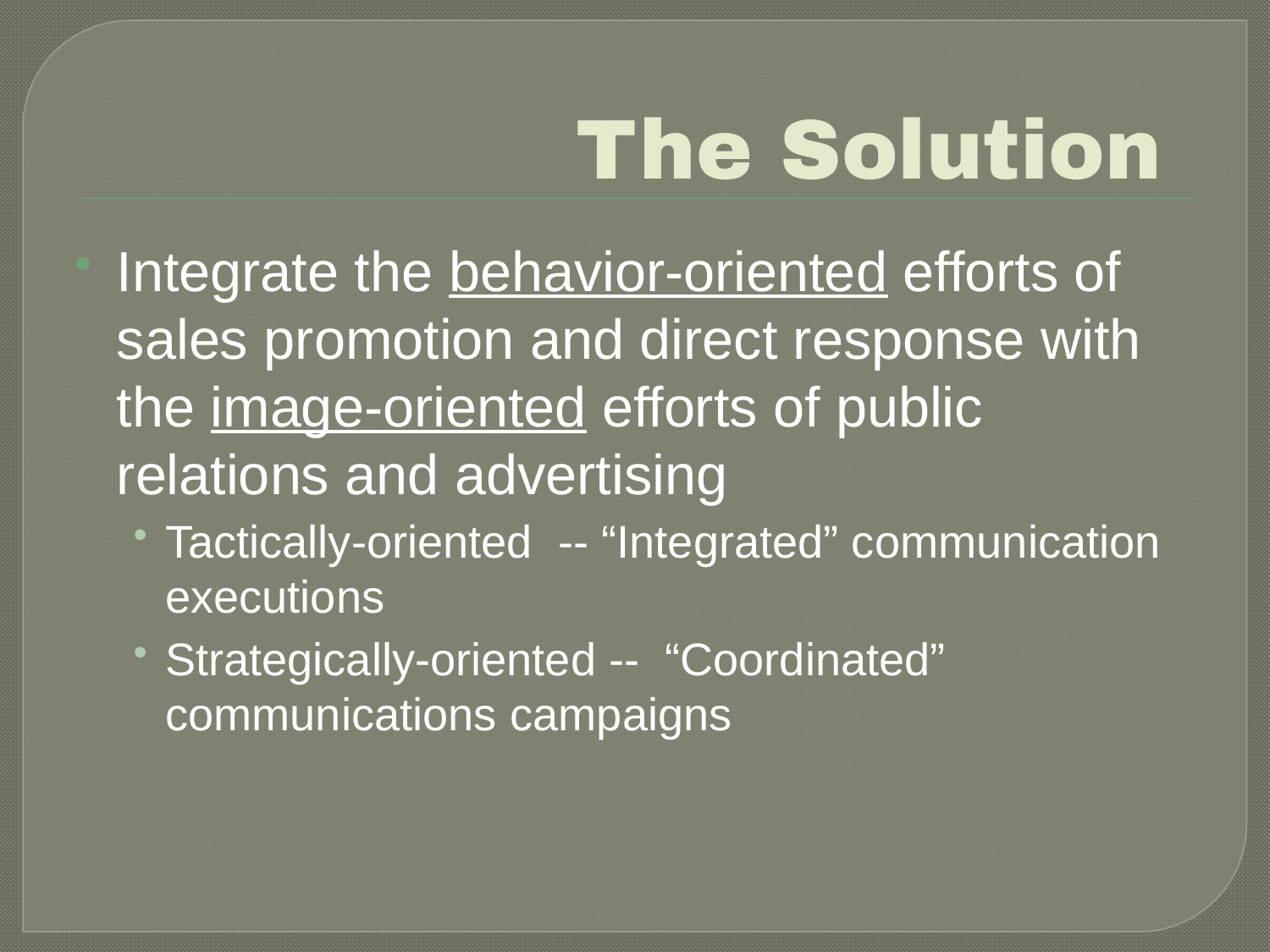

# The Solution
Integrate the behavior-oriented efforts of sales promotion and direct response with the image-oriented efforts of public relations and advertising
Tactically-oriented  -- “Integrated” communication executions
Strategically-oriented --  “Coordinated” communications campaigns